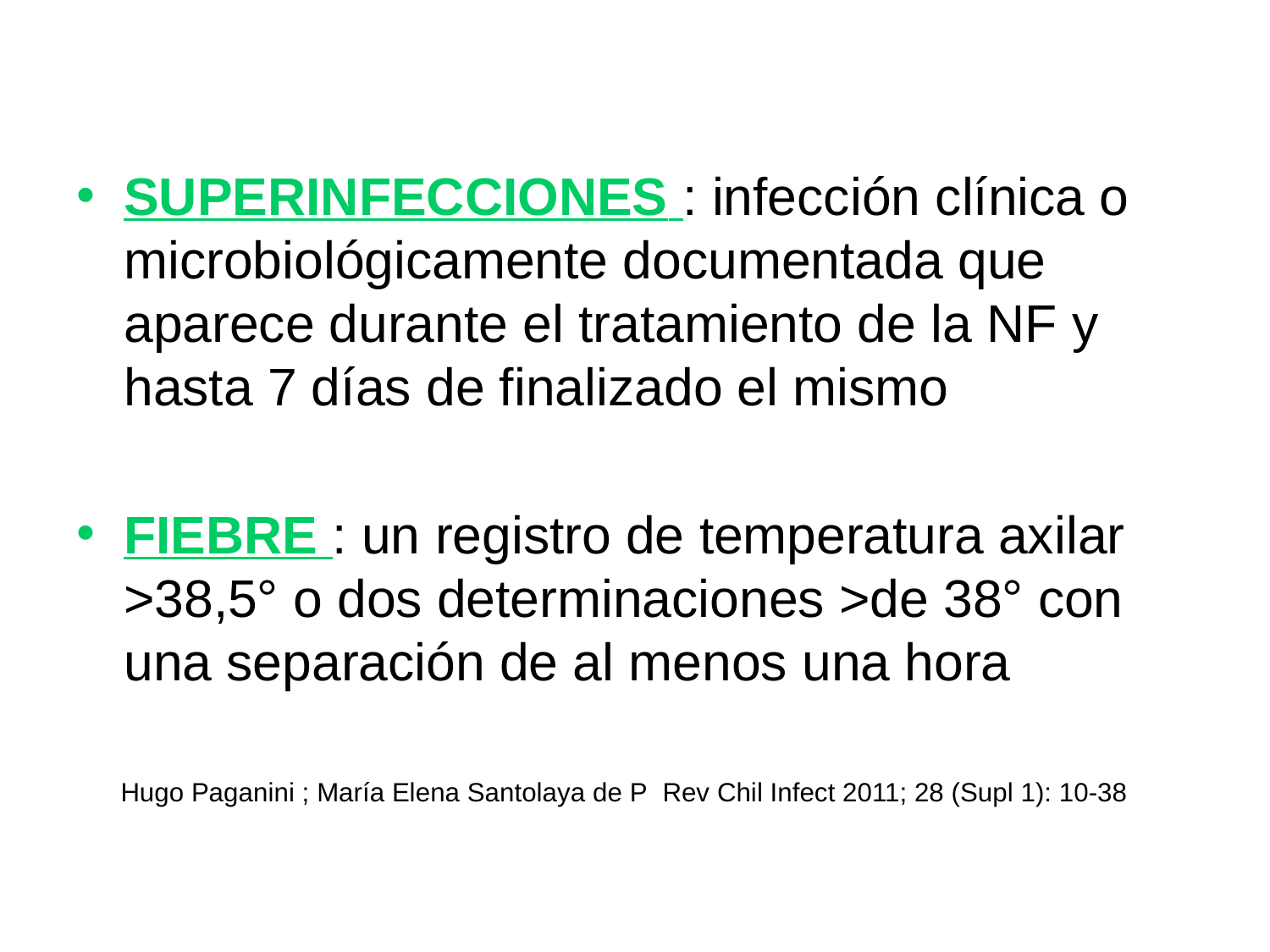

SUPERINFECCIONES : infección clínica o microbiológicamente documentada que aparece durante el tratamiento de la NF y hasta 7 días de finalizado el mismo

FIEBRE : un registro de temperatura axilar >38,5° o dos determinaciones >de 38° con una separación de al menos una hora

      Hugo Paganini ; María Elena Santolaya de P  Rev Chil Infect 2011; 28 (Supl 1): 10-38